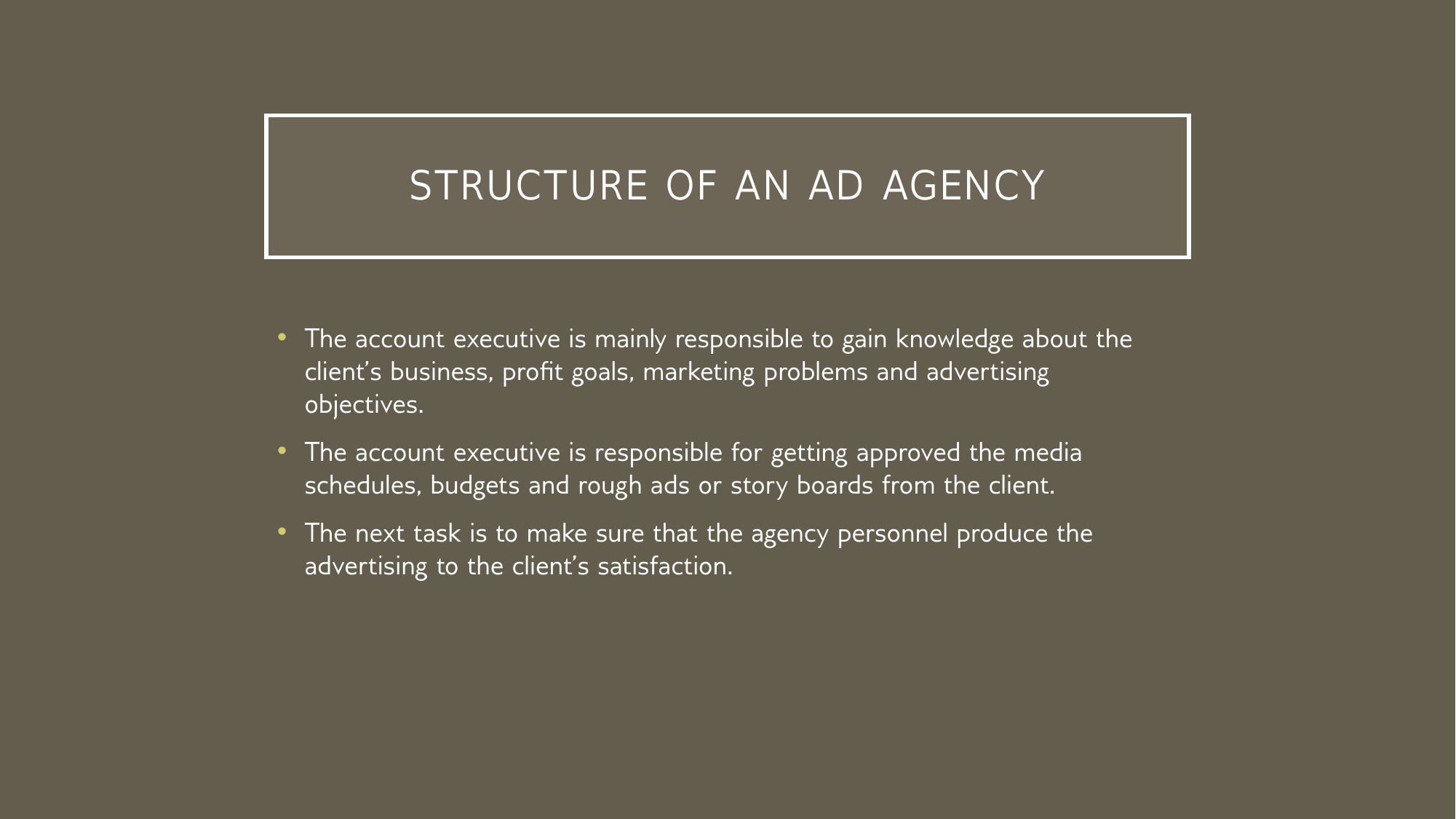

# Structure of an AD Agency
The account executive is mainly responsible to gain knowledge about the client’s business, profit goals, marketing problems and advertising objectives.
The account executive is responsible for getting approved the media schedules, budgets and rough ads or story boards from the client.
The next task is to make sure that the agency personnel produce the advertising to the client’s satisfaction.